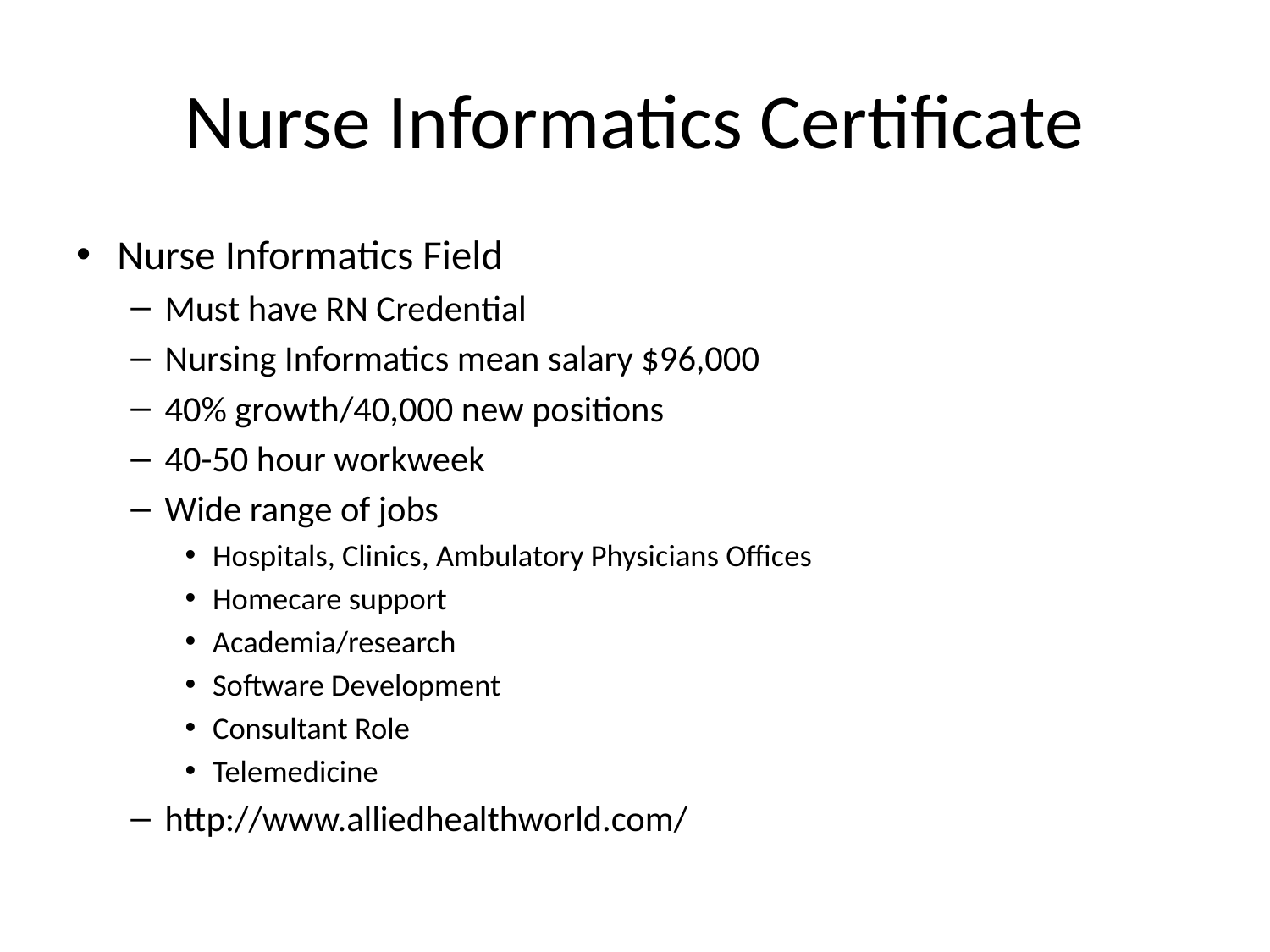

# Nurse Informatics Certificate
Nurse Informatics Field
Must have RN Credential
Nursing Informatics mean salary $96,000
40% growth/40,000 new positions
40-50 hour workweek
Wide range of jobs
Hospitals, Clinics, Ambulatory Physicians Offices
Homecare support
Academia/research
Software Development
Consultant Role
Telemedicine
http://www.alliedhealthworld.com/